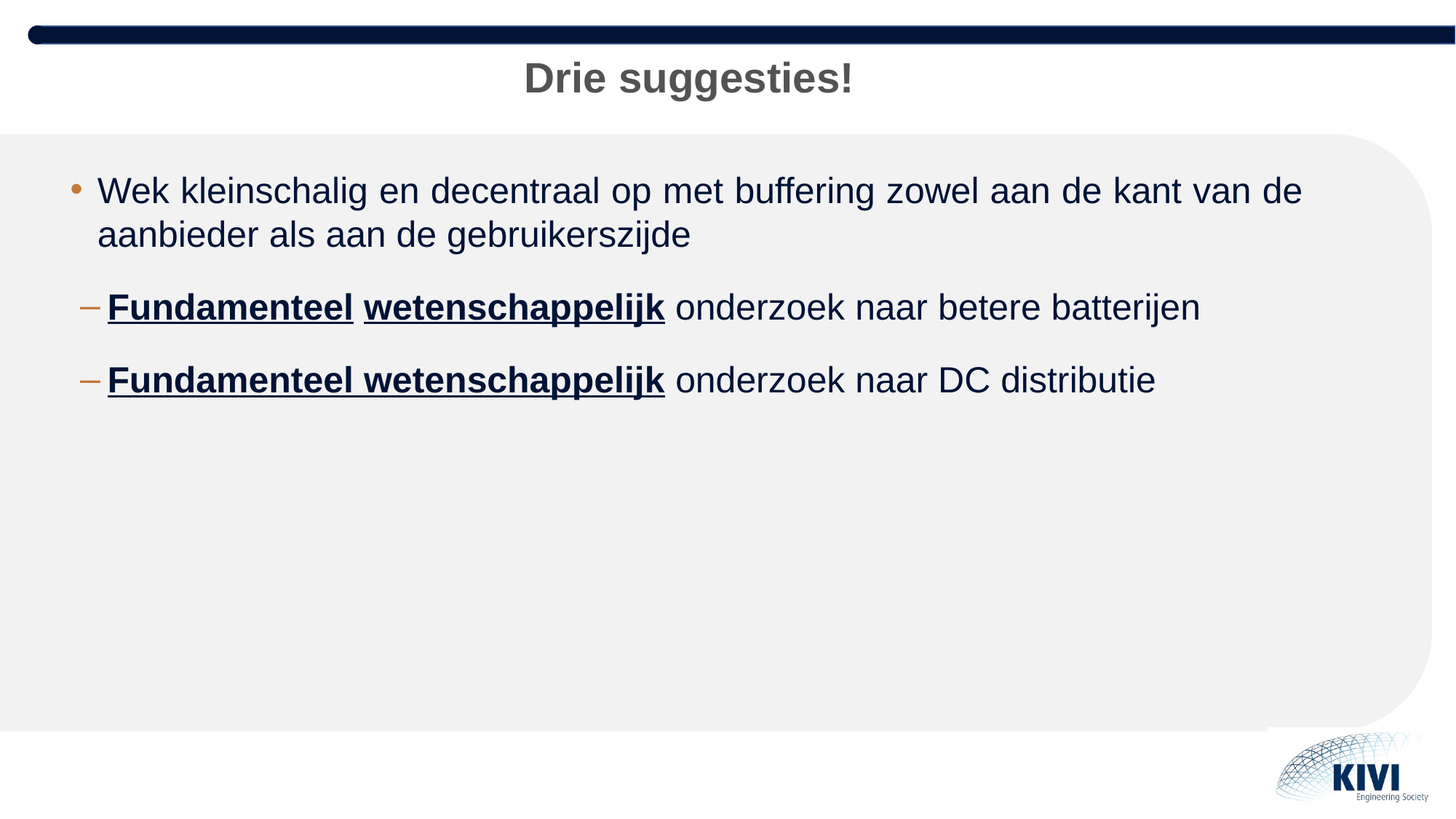

# Drie suggesties!
Wek kleinschalig en decentraal op met buffering zowel aan de kant van de aanbieder als aan de gebruikerszijde
Fundamenteel wetenschappelijk onderzoek naar betere batterijen
Fundamenteel wetenschappelijk onderzoek naar DC distributie